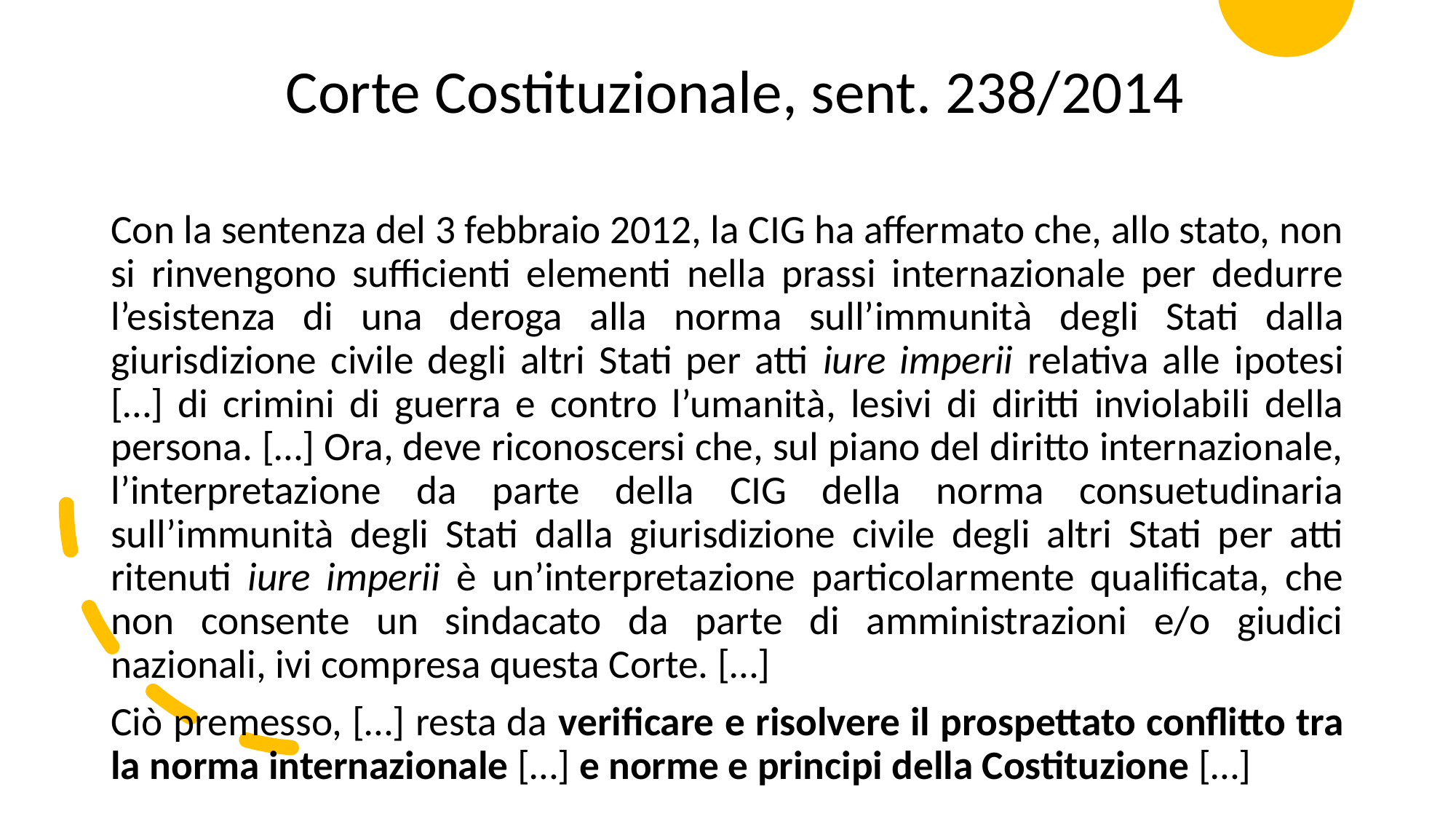

Corte Costituzionale, sent. 238/2014

Con la sentenza del 3 febbraio 2012, la CIG ha affermato che, allo stato, non si rinvengono sufficienti elementi nella prassi internazionale per dedurre l’esistenza di una deroga alla norma sull’immunità degli Stati dalla giurisdizione civile degli altri Stati per atti iure imperii relativa alle ipotesi […] di crimini di guerra e contro l’umanità, lesivi di diritti inviolabili della persona. […] Ora, deve riconoscersi che, sul piano del diritto internazionale, l’interpretazione da parte della CIG della norma consuetudinaria sull’immunità degli Stati dalla giurisdizione civile degli altri Stati per atti ritenuti iure imperii è un’interpretazione particolarmente qualificata, che non consente un sindacato da parte di amministrazioni e/o giudici nazionali, ivi compresa questa Corte. […]
Ciò premesso, […] resta da verificare e risolvere il prospettato conflitto tra la norma internazionale […] e norme e principi della Costituzione […]